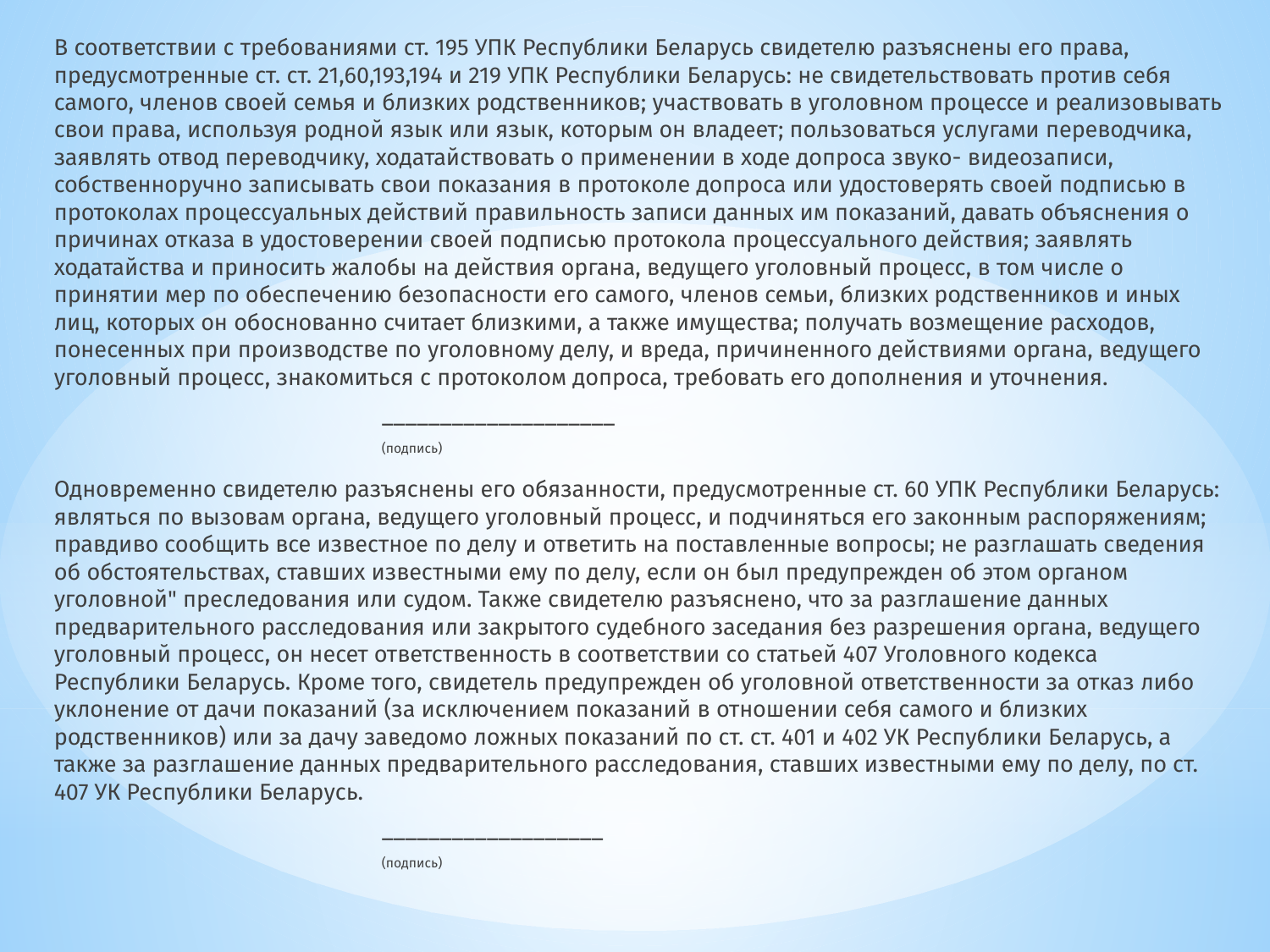

В соответствии с требованиями ст. 195 УПК Республики Беларусь свидетелю разъяснены его права, предусмотренные ст. ст. 21,60,193,194 и 219 УПК Республики Беларусь: не свидетельствовать против себя самого, членов своей семья и близких родственников; участвовать в уголовном процессе и реализовывать свои права, используя родной язык или язык, которым он владеет; пользоваться услугами переводчика, заявлять отвод переводчику, ходатайствовать о применении в ходе допроса звуко- видеозаписи, собственноручно записывать свои показания в протоколе допроса или удостоверять своей подписью в протоколах процессуальных действий правильность записи данных им показаний, давать объяснения о причинах отказа в удостоверении своей подписью протокола процессуального действия; заявлять ходатайства и приносить жалобы на действия органа, ведущего уголовный процесс, в том числе о принятии мер по обес­печению безопасности его самого, членов семьи, близких родственников и иных лиц, которых он обоснованно считает близкими, а также имущества; получать возмещение расходов, понесенных при производстве по уголовному делу, и вреда, причиненного действиями органа, ведущего уголовный процесс, знакомиться с протоколом допроса, требовать его дополнения и уточнения.
____________________
(подпись)
Одновременно свидетелю разъяснены его обязанности, предусмотренные ст. 60 УПК Респуб­лики Беларусь: являться по вызовам органа, ведущего уголовный процесс, и подчиняться его законным распоряжениям; правдиво сообщить все известное по делу и ответить на поставлен­ные вопросы; не разглашать сведения об обстоятельствах, ставших известными ему по делу, если он был предупрежден об этом органом уголовной" преследования или судом. Также свидетелю разъяснено, что за разглашение данных предварительного расследования или закрытого судебного заседания без разрешения органа, ведущего уголовный процесс, он несет ответственность в соответствии со статьей 407 Уголовного кодекса Республики Беларусь. Кроме того, свидетель предупрежден об уголовной ответственности за отказ либо уклонение от дачи показаний (за исключением показаний в отношении себя самого и близких родственников) или за дачу заведомо ложных показаний по ст. ст. 401 и 402 УК Республики Беларусь, а также за разглашение данных предварительного расследования, ставших известными ему по делу, по ст. 407 УК Республики Беларусь.
___________________
(подпись)